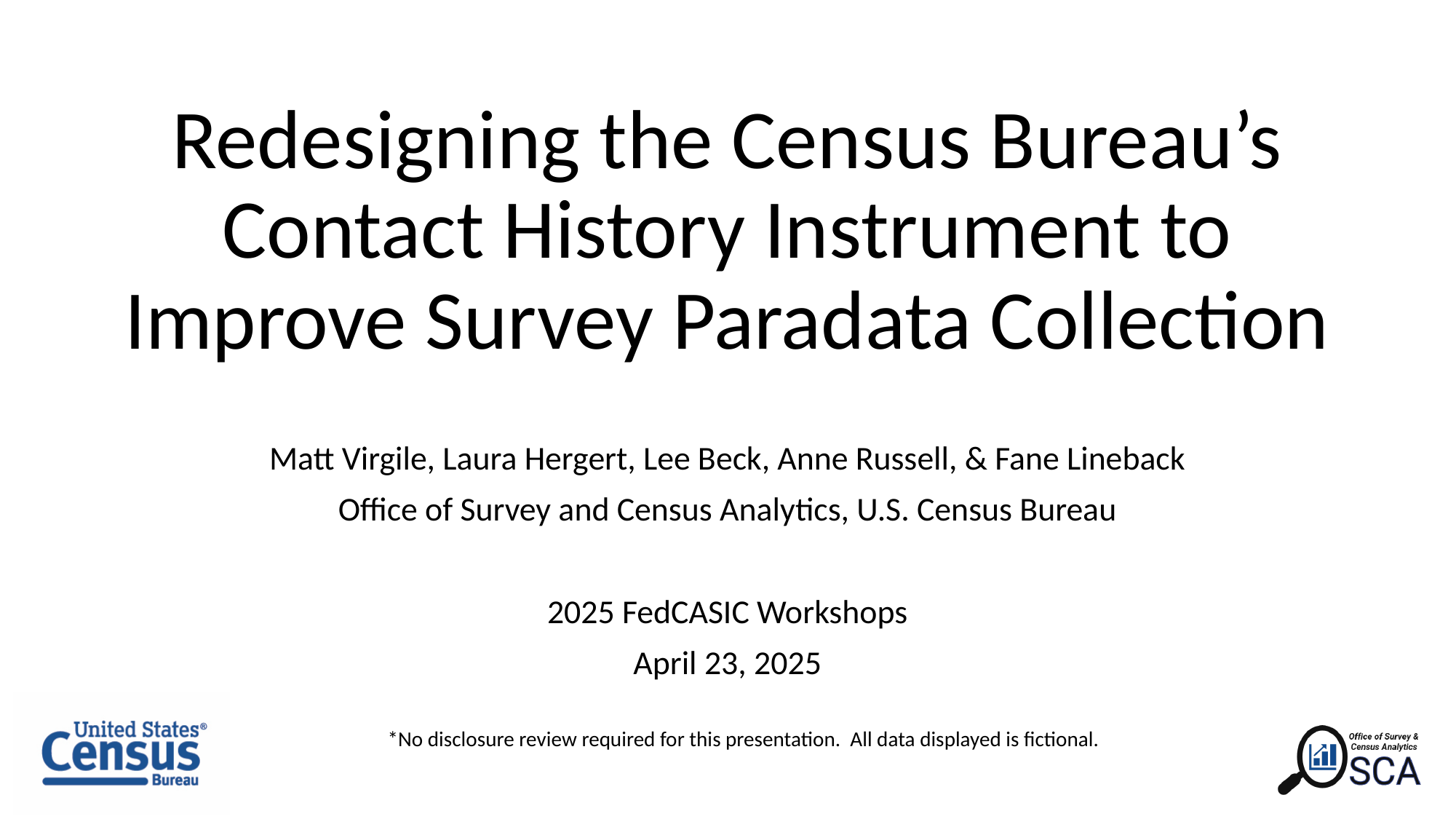

# Redesigning the Census Bureau’s Contact History Instrument to Improve Survey Paradata Collection
Matt Virgile, Laura Hergert, Lee Beck, Anne Russell, & Fane Lineback
Office of Survey and Census Analytics, U.S. Census Bureau

2025 FedCASIC Workshops
April 23, 2025
*No disclosure review required for this presentation.  All data displayed is fictional.